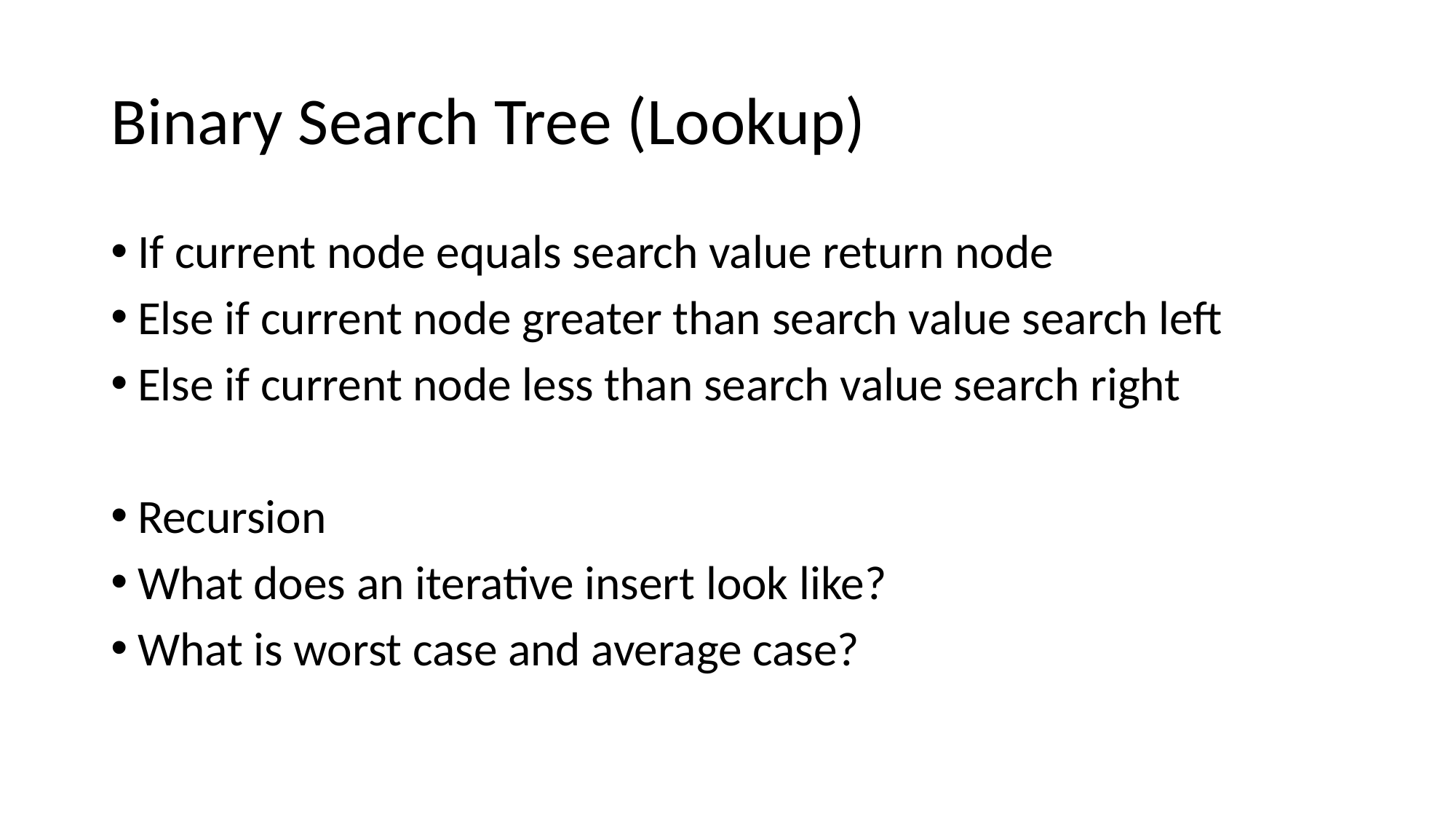

# Binary Search Tree (Lookup)
If current node equals search value return node
Else if current node greater than search value search left
Else if current node less than search value search right

Recursion
What does an iterative insert look like?
What is worst case and average case?